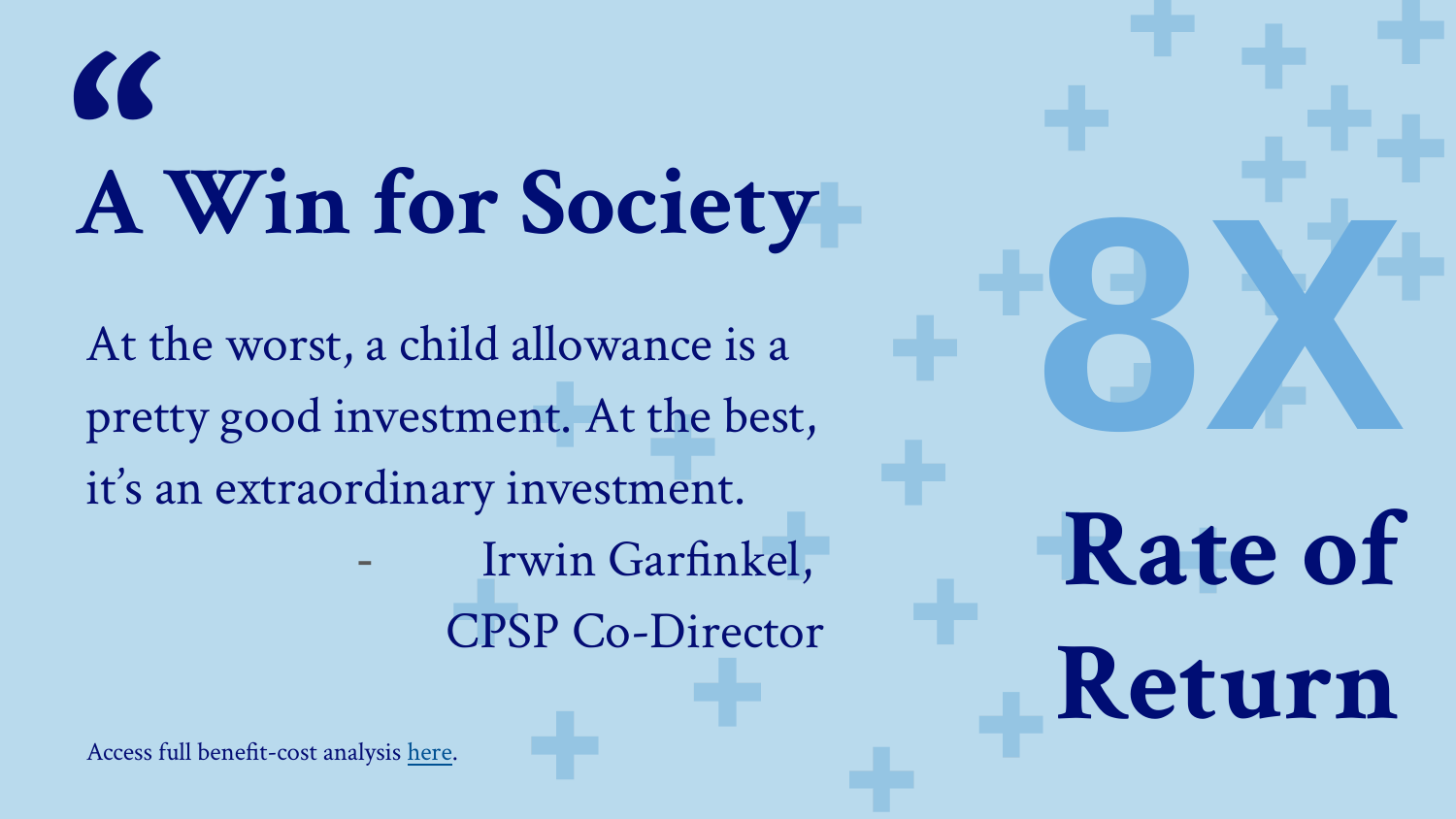

“
8X
A Win for Society
At the worst, a child allowance is a pretty good investment. At the best, it’s an extraordinary investment.
Irwin Garfinkel,
CPSP Co-Director

Access full benefit-cost analysis here.
Rate of Return